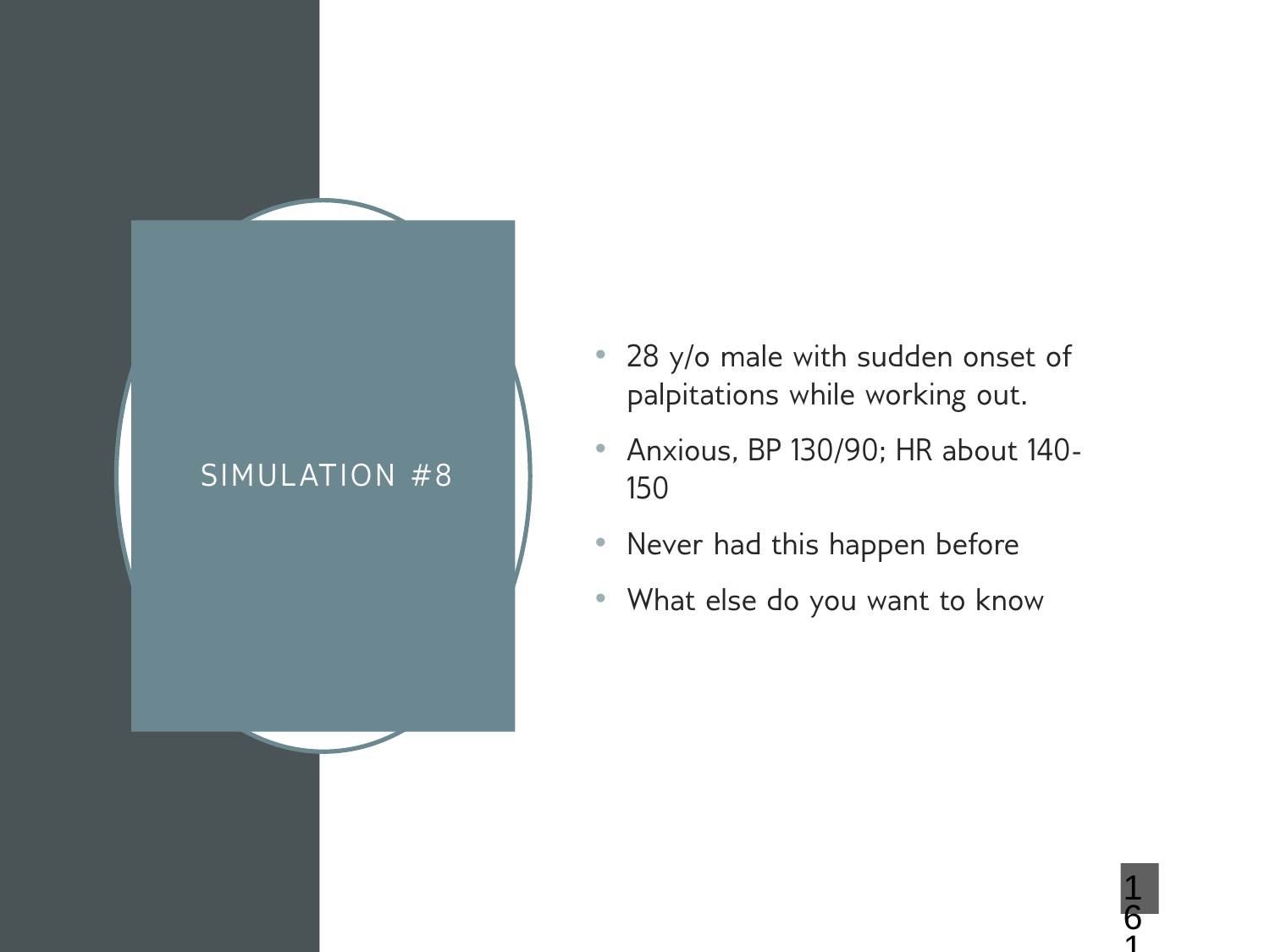

28 y/o male with sudden onset of palpitations while working out.
Anxious, BP 130/90; HR about 140-150
Never had this happen before
What else do you want to know

# SIMULATION #8
161